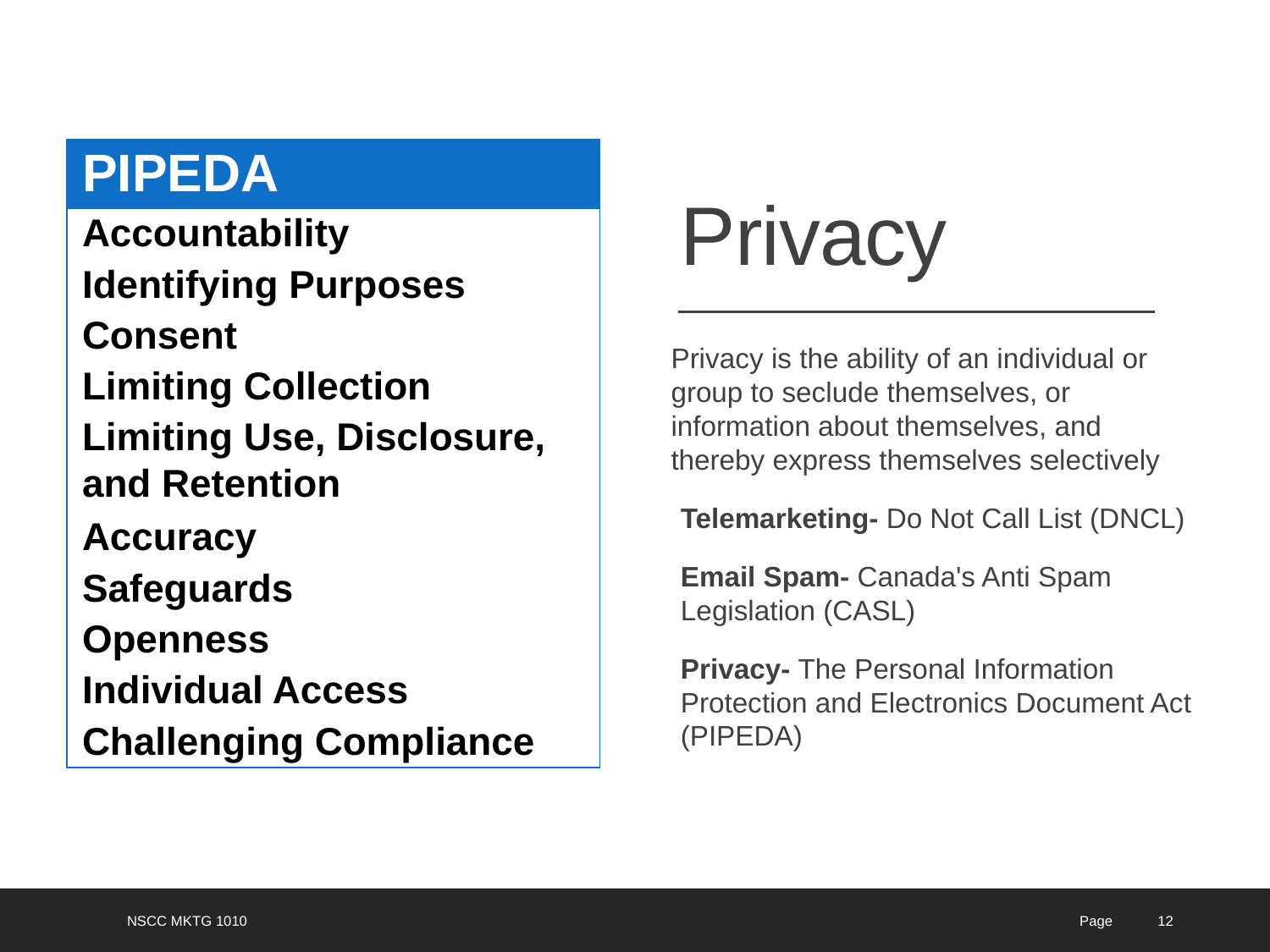

# Privacy
| PIPEDA |
| --- |
| Accountability |
| Identifying Purposes |
| Consent |
| Limiting Collection |
| Limiting Use, Disclosure, and Retention |
| Accuracy |
| Safeguards |
| Openness |
| Individual Access |
| Challenging Compliance |
Privacy is the ability of an individual or group to seclude themselves, or information about themselves, and thereby express themselves selectively
Telemarketing- Do Not Call List (DNCL)
Email Spam- Canada's Anti Spam Legislation (CASL)
Privacy- The Personal Information Protection and Electronics Document Act (PIPEDA)

NSCC MKTG 1010
Page
12